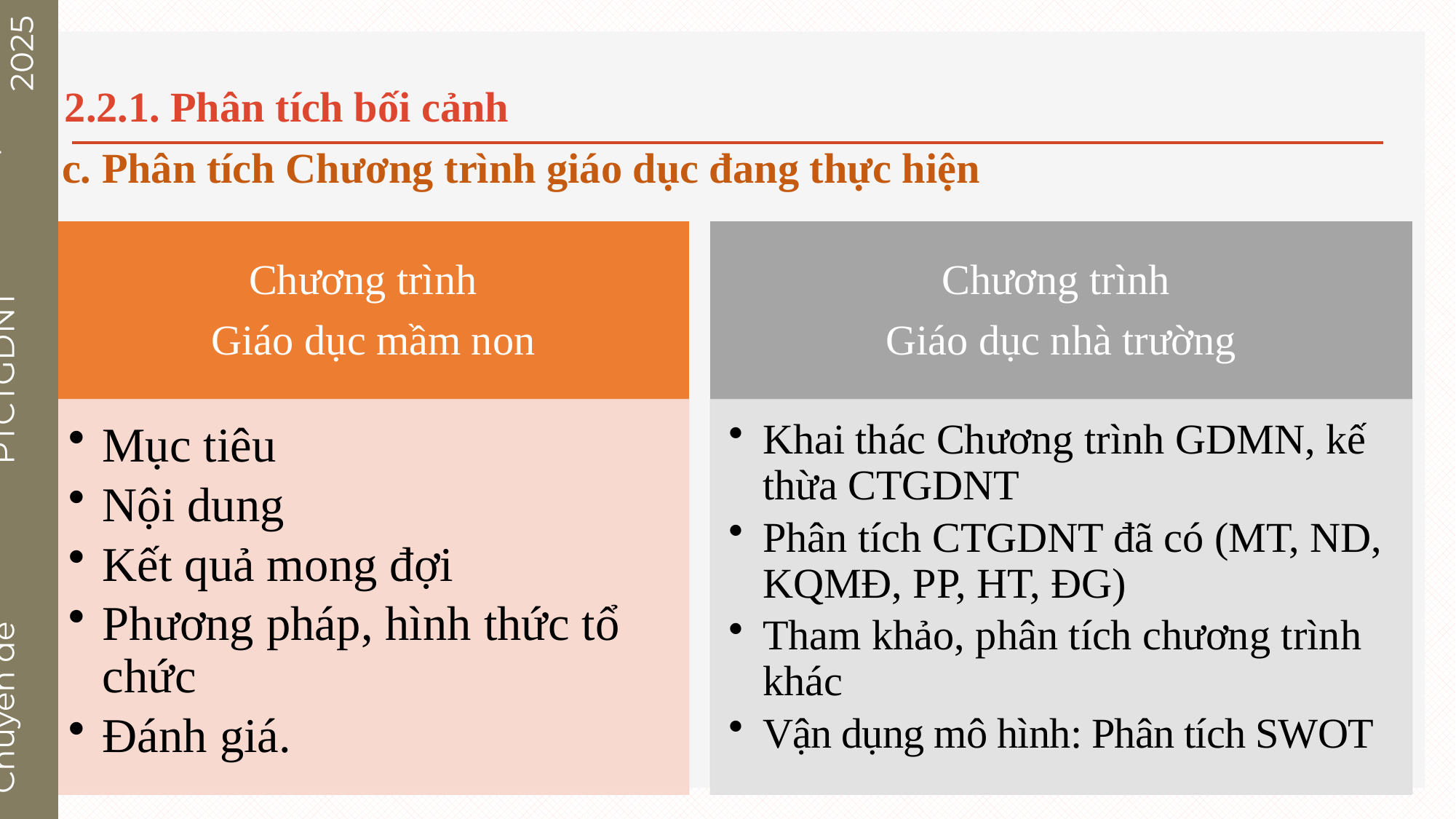

2.2.1. Phân tích bối cảnh
September 2025
c. Phân tích Chương trình giáo dục đang thực hiện
Chương trình
 Giáo dục mầm non
Mục tiêu
Nội dung
Kết quả mong đợi
Phương pháp, hình thức tổ chức
Đánh giá.
Chương trình
Giáo dục nhà trường
Khai thác Chương trình GDMN, kế thừa CTGDNT
Phân tích CTGDNT đã có (MT, ND, KQMĐ, PP, HT, ĐG)
Tham khảo, phân tích chương trình khác
Vận dụng mô hình: Phân tích SWOT
PTCTGDNT
Chuyên đề